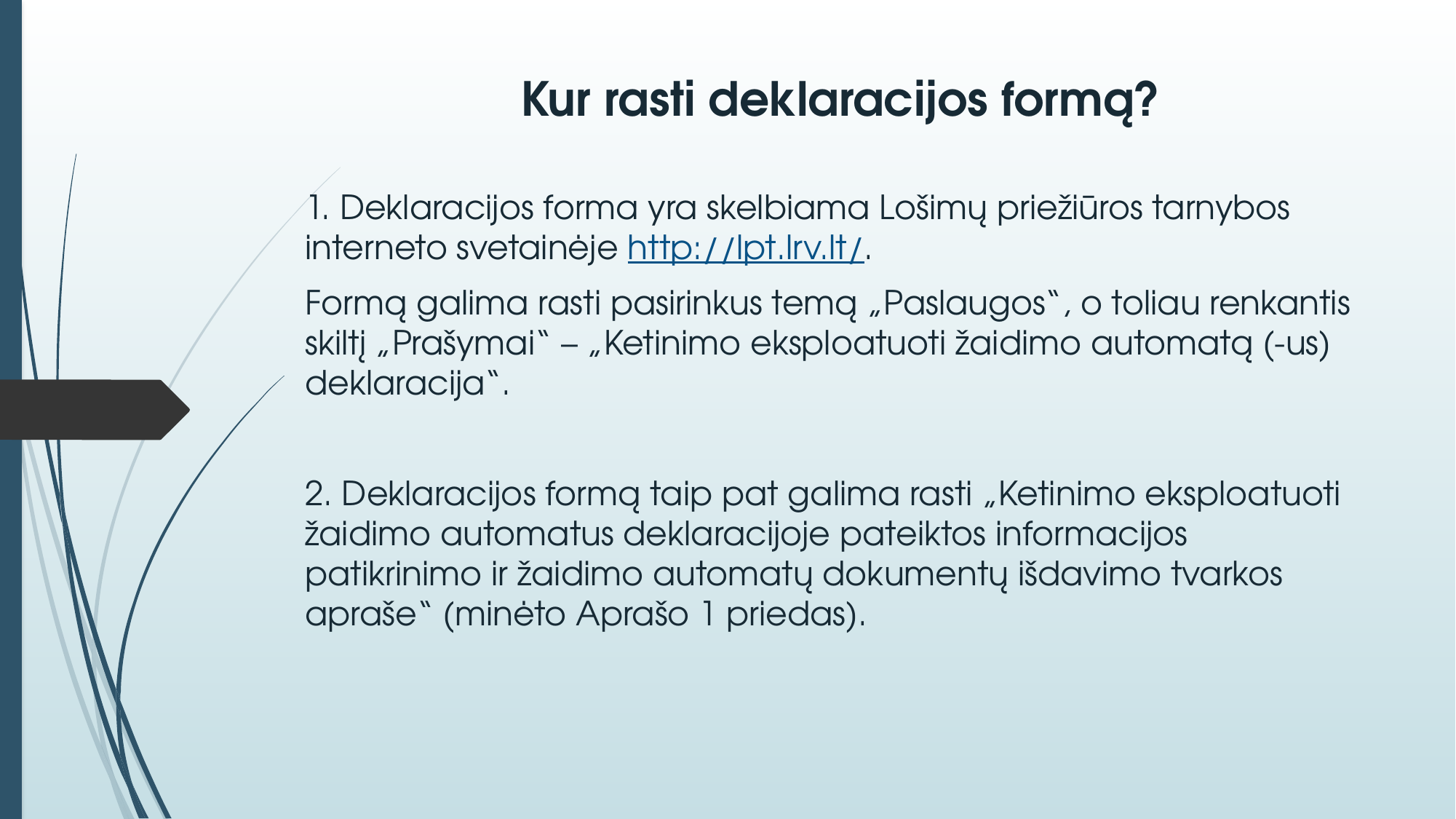

# Kur rasti deklaracijos formą?
1. Deklaracijos forma yra skelbiama Lošimų priežiūros tarnybos interneto svetainėje http://lpt.lrv.lt/.
Formą galima rasti pasirinkus temą „Paslaugos“, o toliau renkantis skiltį „Prašymai“ – „Ketinimo eksploatuoti žaidimo automatą (-us)  deklaracija“.

2. Deklaracijos formą taip pat galima rasti „Ketinimo eksploatuoti žaidimo automatus deklaracijoje pateiktos informacijos patikrinimo ir žaidimo automatų dokumentų išdavimo tvarkos apraše“ (minėto Aprašo 1 priedas).